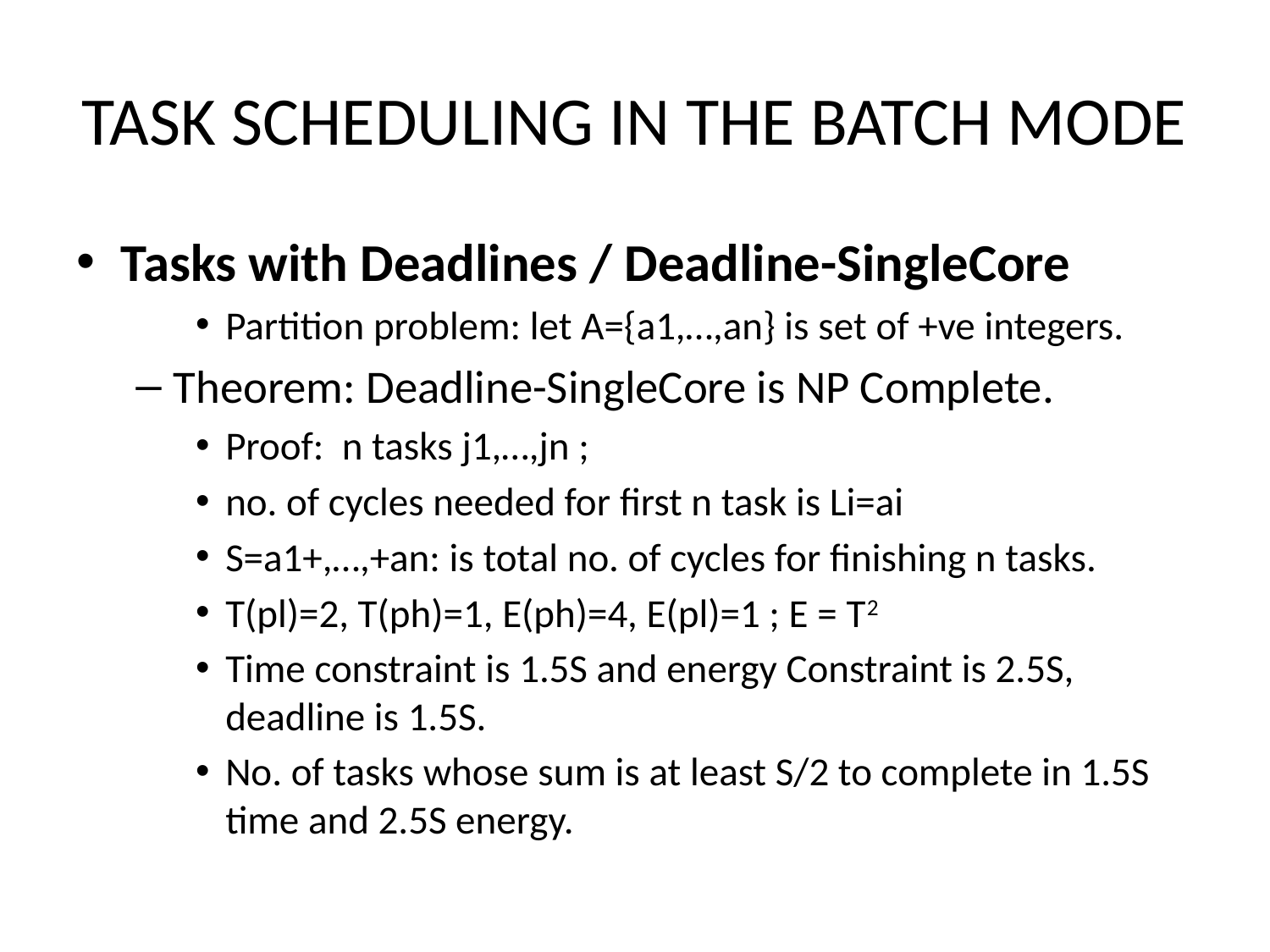

# TASK SCHEDULING IN THE BATCH MODE
Tasks with Deadlines / Deadline-SingleCore
Partition problem: let A={a1,…,an} is set of +ve integers.
Theorem: Deadline-SingleCore is NP Complete.
Proof:  n tasks j1,…,jn ;
no. of cycles needed for first n task is Li=ai
S=a1+,…,+an: is total no. of cycles for finishing n tasks.
T(pl)=2, T(ph)=1, E(ph)=4, E(pl)=1 ; E = T2
Time constraint is 1.5S and energy Constraint is 2.5S, deadline is 1.5S.
No. of tasks whose sum is at least S/2 to complete in 1.5S time and 2.5S energy.